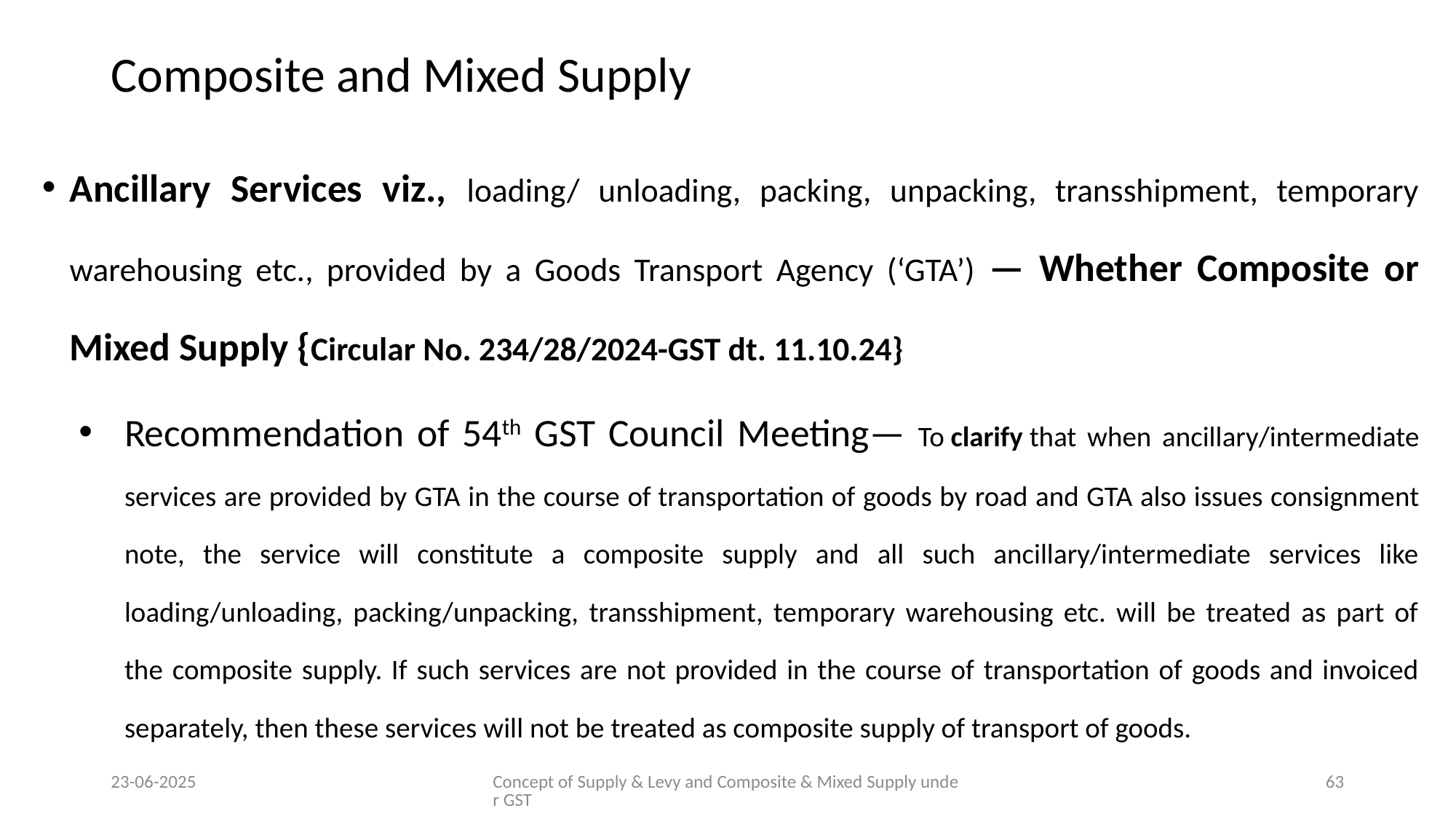

# Composite and Mixed Supply
Ancillary Services viz., loading/ unloading, packing, unpacking, transshipment, temporary warehousing etc., provided by a Goods Transport Agency (‘GTA’) — Whether Composite or Mixed Supply {Circular No. 234/28/2024-GST dt. 11.10.24}
Recommendation of 54th GST Council Meeting— To clarify that when ancillary/intermediate services are provided by GTA in the course of transportation of goods by road and GTA also issues consignment note, the service will constitute a composite supply and all such ancillary/intermediate services like loading/unloading, packing/unpacking, transshipment, temporary warehousing etc. will be treated as part of the composite supply. If such services are not provided in the course of transportation of goods and invoiced separately, then these services will not be treated as composite supply of transport of goods.

23-06-2025
Concept of Supply & Levy and Composite & Mixed Supply under GST
63